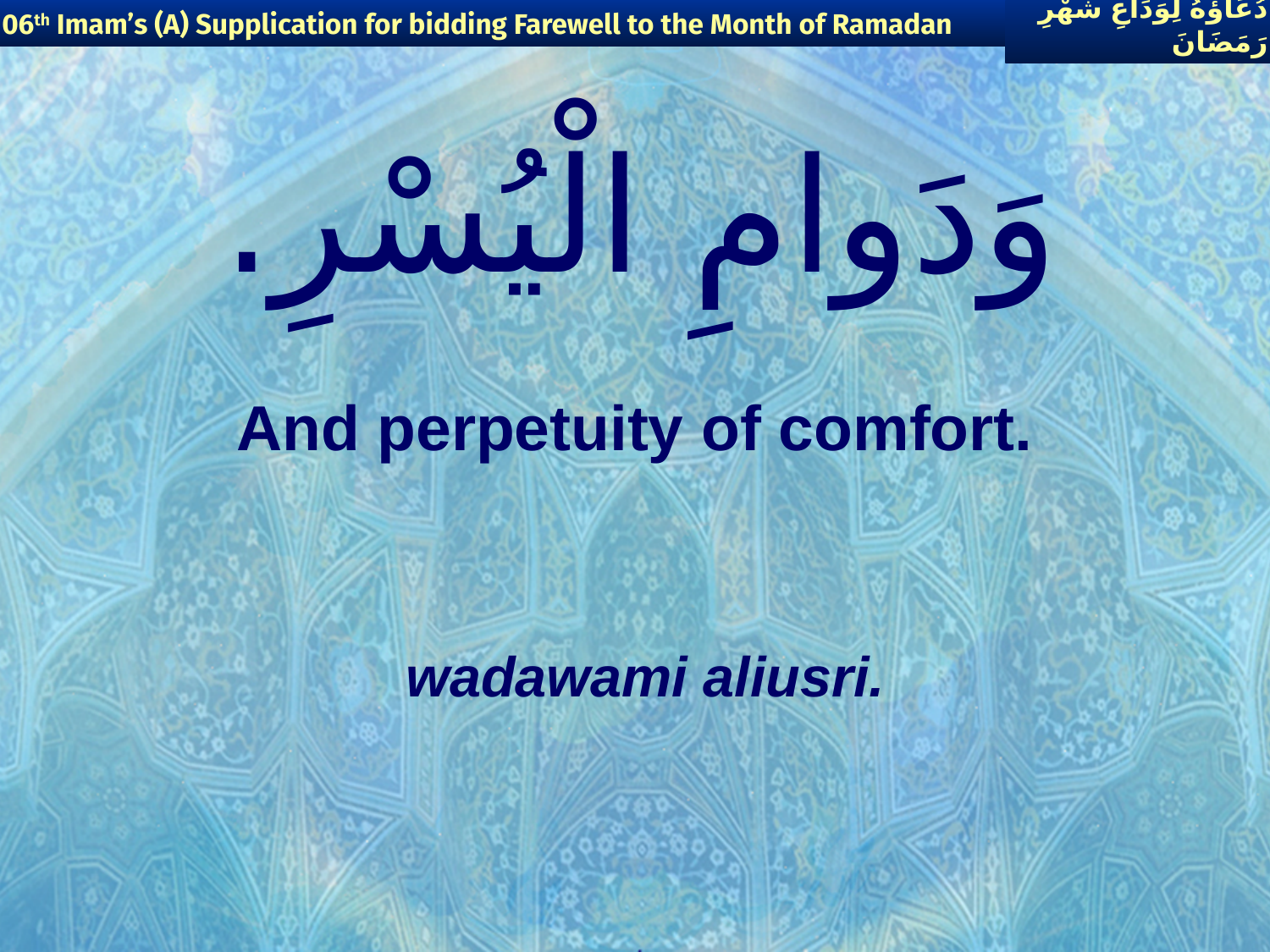

06th Imam’s (A) Supplication for bidding Farewell to the Month of Ramadan
دُعَاؤُهُ لِوَدَاعِ شَهْرِ رَمَضَانَ
# وَدَوامِ الْيُسْرِ.
And perpetuity of comfort.
wadawami aliusri.